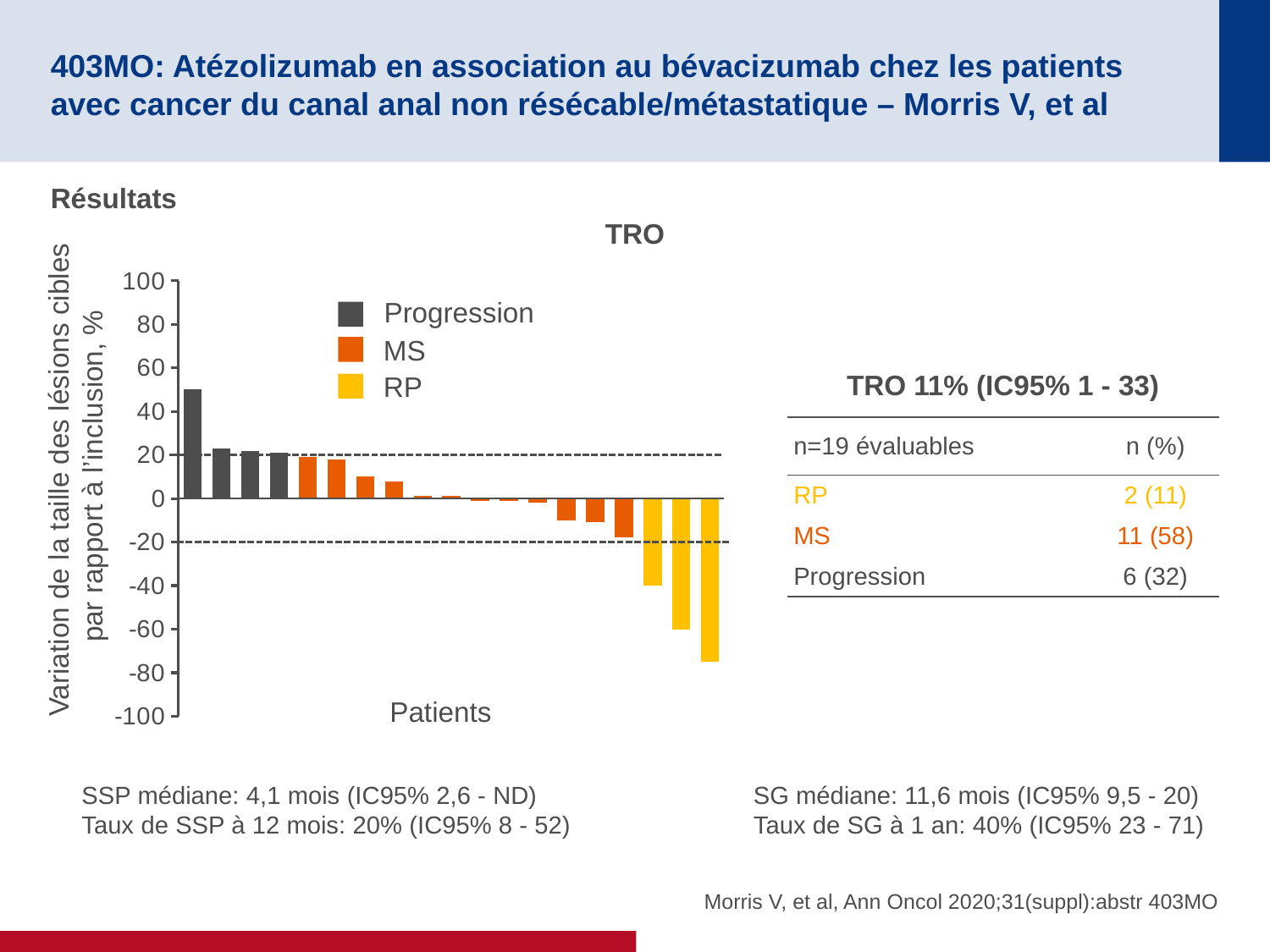

# 403MO: Atézolizumab en association au bévacizumab chez les patients avec cancer du canal anal non résécable/métastatique – Morris V, et al
Résultats
TRO

### Chart

| Category | Series 1 |
|---|---|
| Category 1 | 50.0 |
| Category 2 | 23.0 |
| Category 3 | 22.0 |
| Category 4 | 21.0 |
Progression

MS

TRO 11% (IC95% 1 - 33)
RP

| n=19 évaluables | n (%) |
| --- | --- |
| RP | 2 (11) |
| MS | 11 (58) |
| Progression | 6 (32) |
Variation de la taille des lésions cibles
par rapport à l’inclusion, %
Patients
SSP médiane: 4,1 mois (IC95% 2,6 - ND)
Taux de SSP à 12 mois: 20% (IC95% 8 - 52)
SG médiane: 11,6 mois (IC95% 9,5 - 20)
Taux de SG à 1 an: 40% (IC95% 23 - 71)
Morris V, et al, Ann Oncol 2020;31(suppl):abstr 403MO